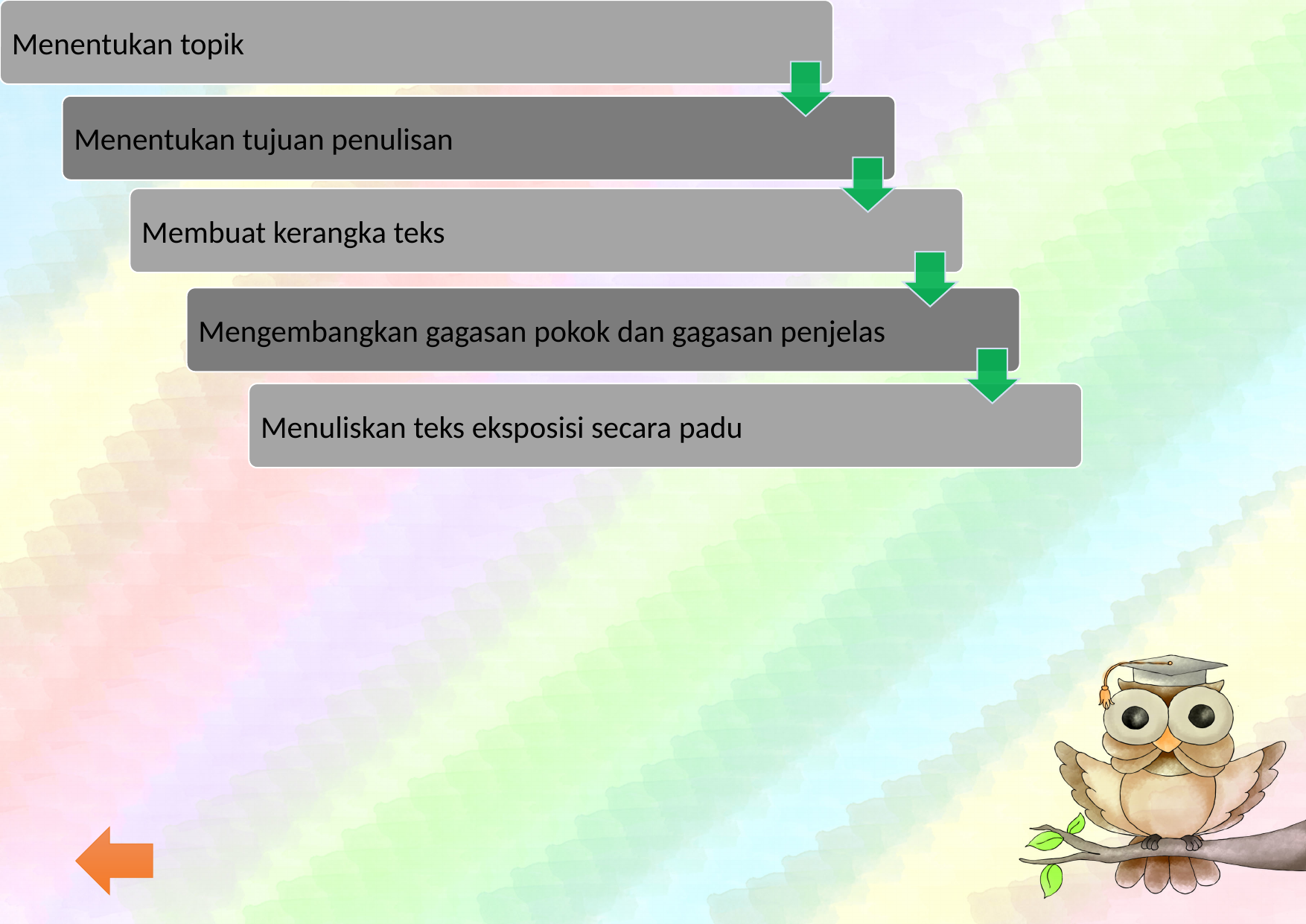

# Langkah Penyusunan Teks Eksposisi

Menentukan topik
Menentukan tujuan penulisan
Membuat kerangka teks
Mengembangkan gagasan pokok dan gagasan penjelas
Menuliskan teks eksposisi secara padu